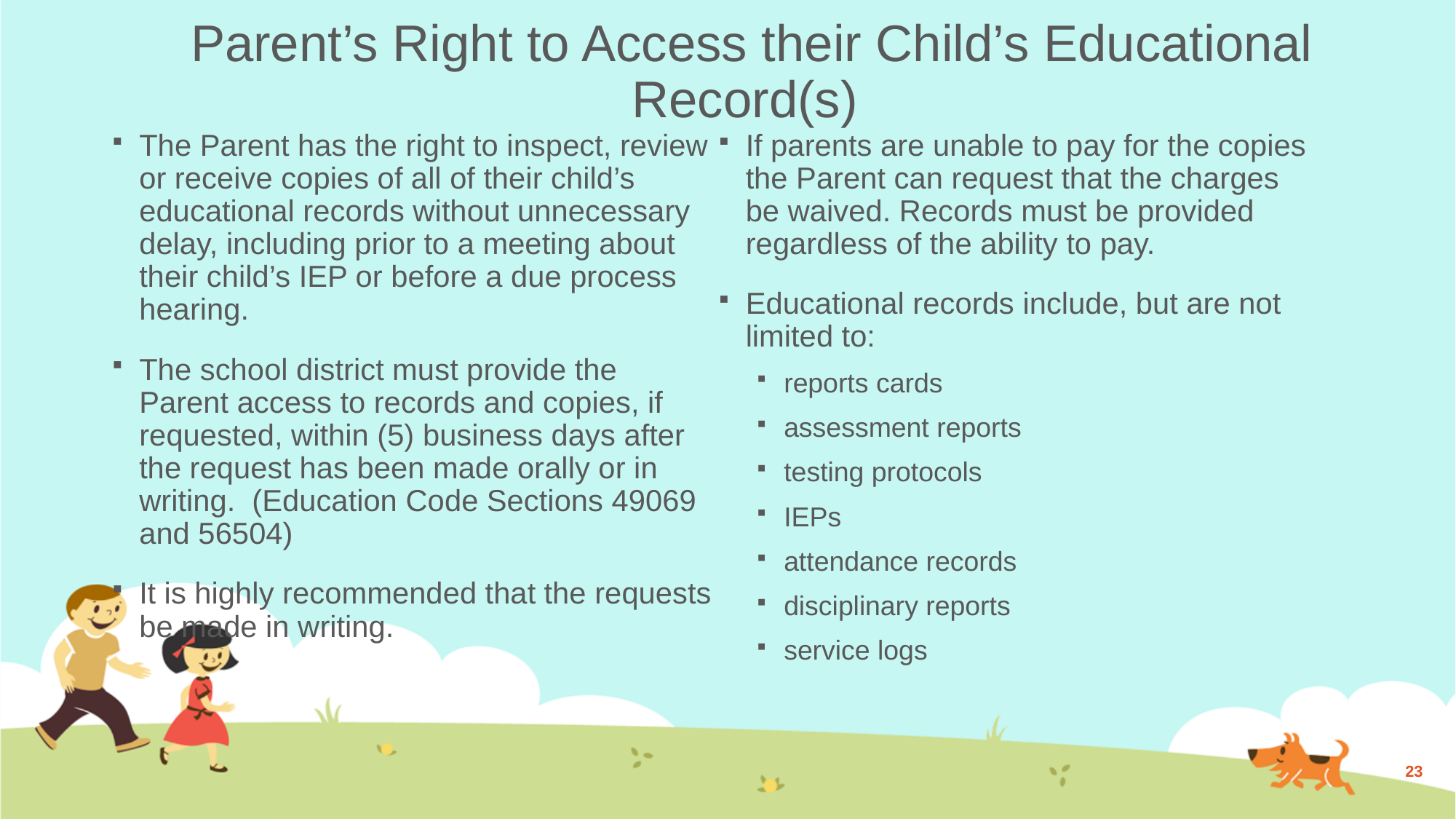

# Parent’s Right to Access their Child’s Educational Record(s)
The Parent has the right to inspect, review or receive copies of all of their child’s educational records without unnecessary delay, including prior to a meeting about their child’s IEP or before a due process hearing.
The school district must provide the Parent access to records and copies, if requested, within (5) business days after the request has been made orally or in writing.  (Education Code Sections 49069 and 56504)
It is highly recommended that the requests be made in writing.
If parents are unable to pay for the copies the Parent can request that the charges be waived. Records must be provided regardless of the ability to pay.
Educational records include, but are not limited to:
reports cards
assessment reports
testing protocols
IEPs
attendance records
disciplinary reports
service logs
23